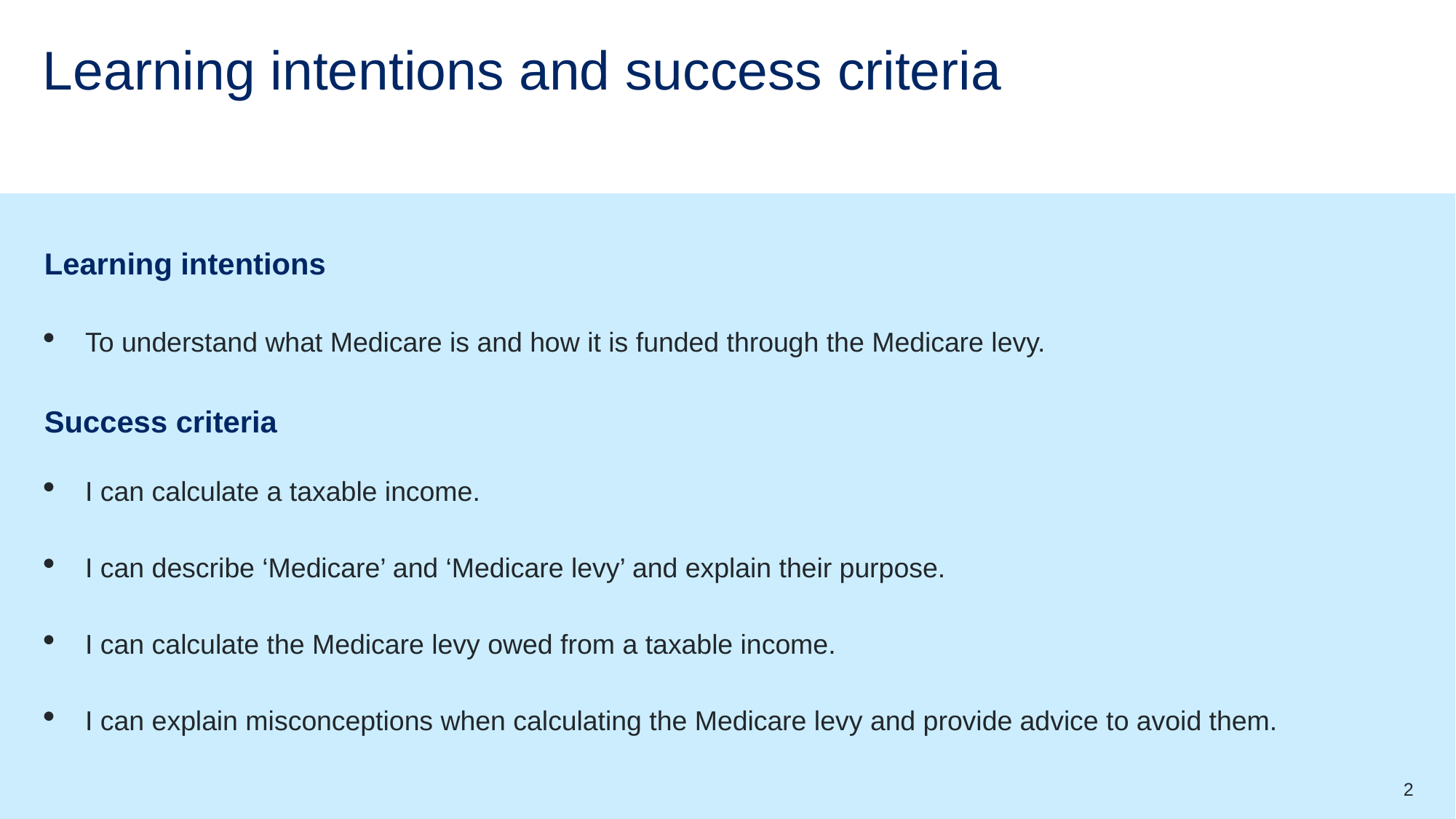

# Learning intentions and success criteria
Learning intentions
To understand what Medicare is and how it is funded through the Medicare levy.
Success criteria
I can calculate a taxable income.
I can describe ‘Medicare’ and ‘Medicare levy’ and explain their purpose.
I can calculate the Medicare levy owed from a taxable income.
I can explain misconceptions when calculating the Medicare levy and provide advice to avoid them.
2